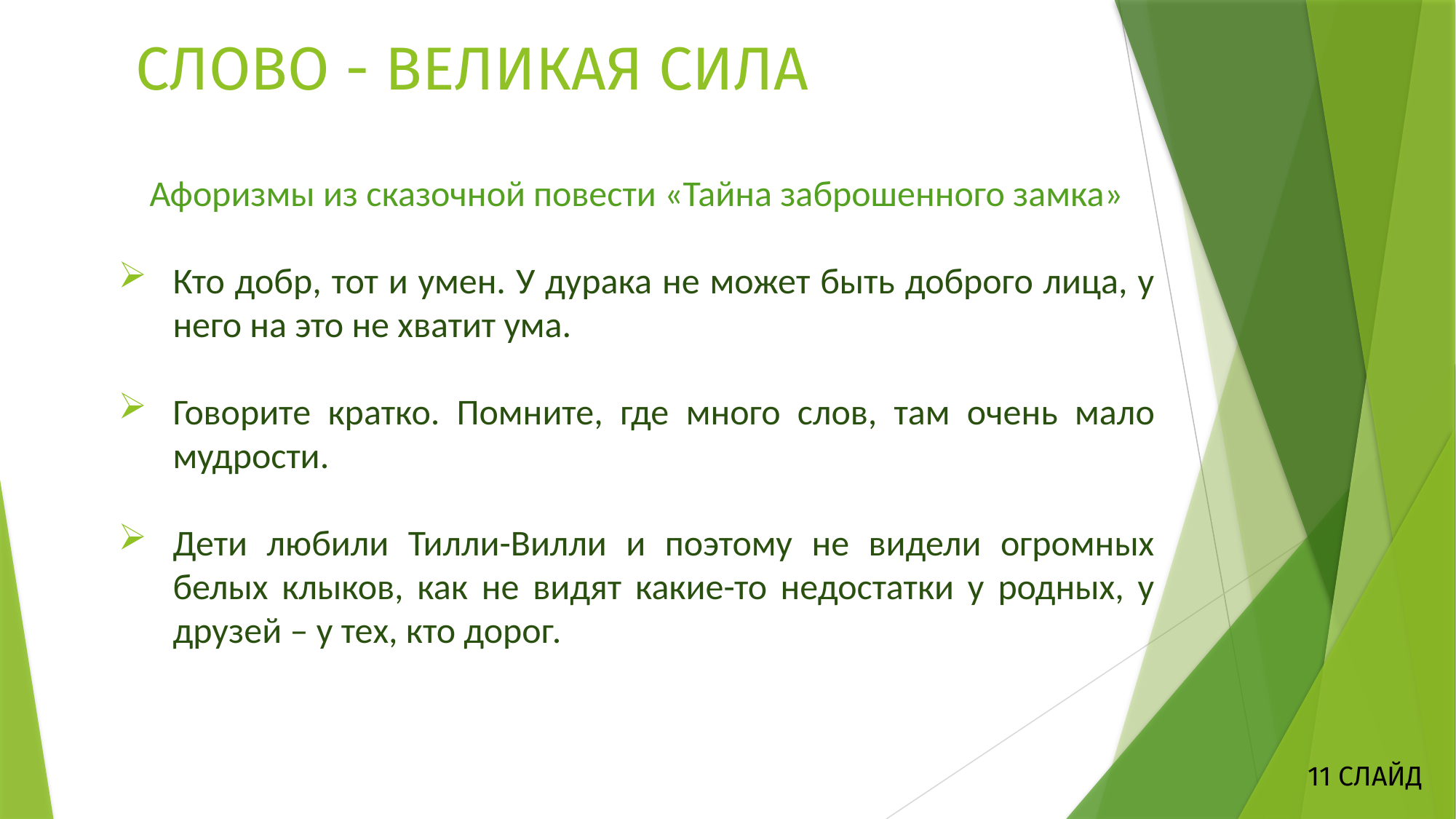

# СЛОВО - ВЕЛИКАЯ СИЛА
Афоризмы из сказочной повести «Тайна заброшенного замка»

Кто добр, тот и умен. У дурака не может быть доброго лица, у него на это не хватит ума.

Говорите кратко. Помните, где много слов, там очень мало мудрости.

Дети любили Тилли-Вилли и поэтому не видели огромных белых клыков, как не видят какие-то недостатки у родных, у друзей – у тех, кто дорог.
11 СЛАЙД